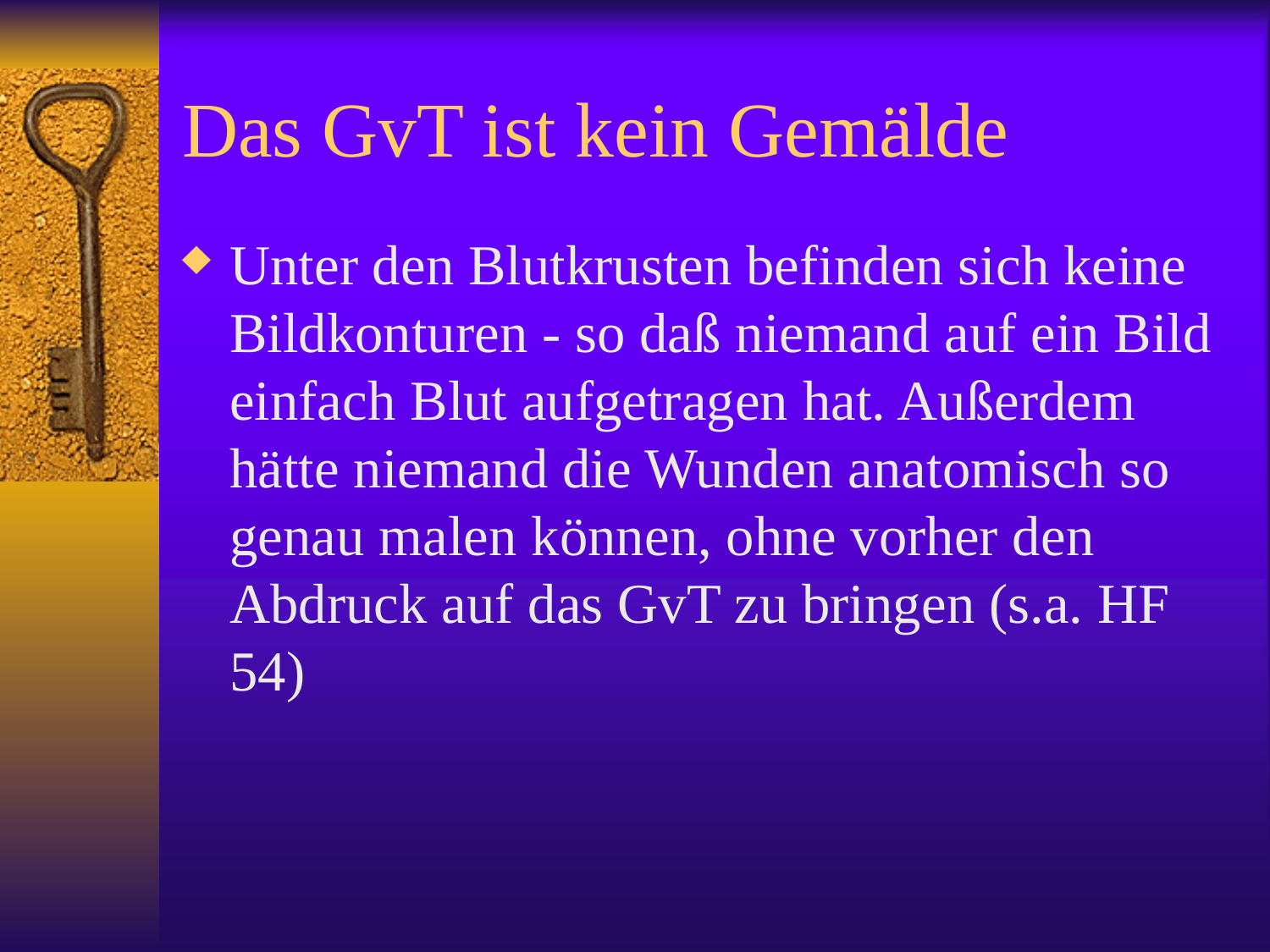

# Das GvT ist kein Gemälde
Unter den Blutkrusten befinden sich keine Bildkonturen - so daß niemand auf ein Bild einfach Blut aufgetragen hat. Außerdem hätte niemand die Wunden anatomisch so genau malen können, ohne vorher den Abdruck auf das GvT zu bringen (s.a. HF 54)